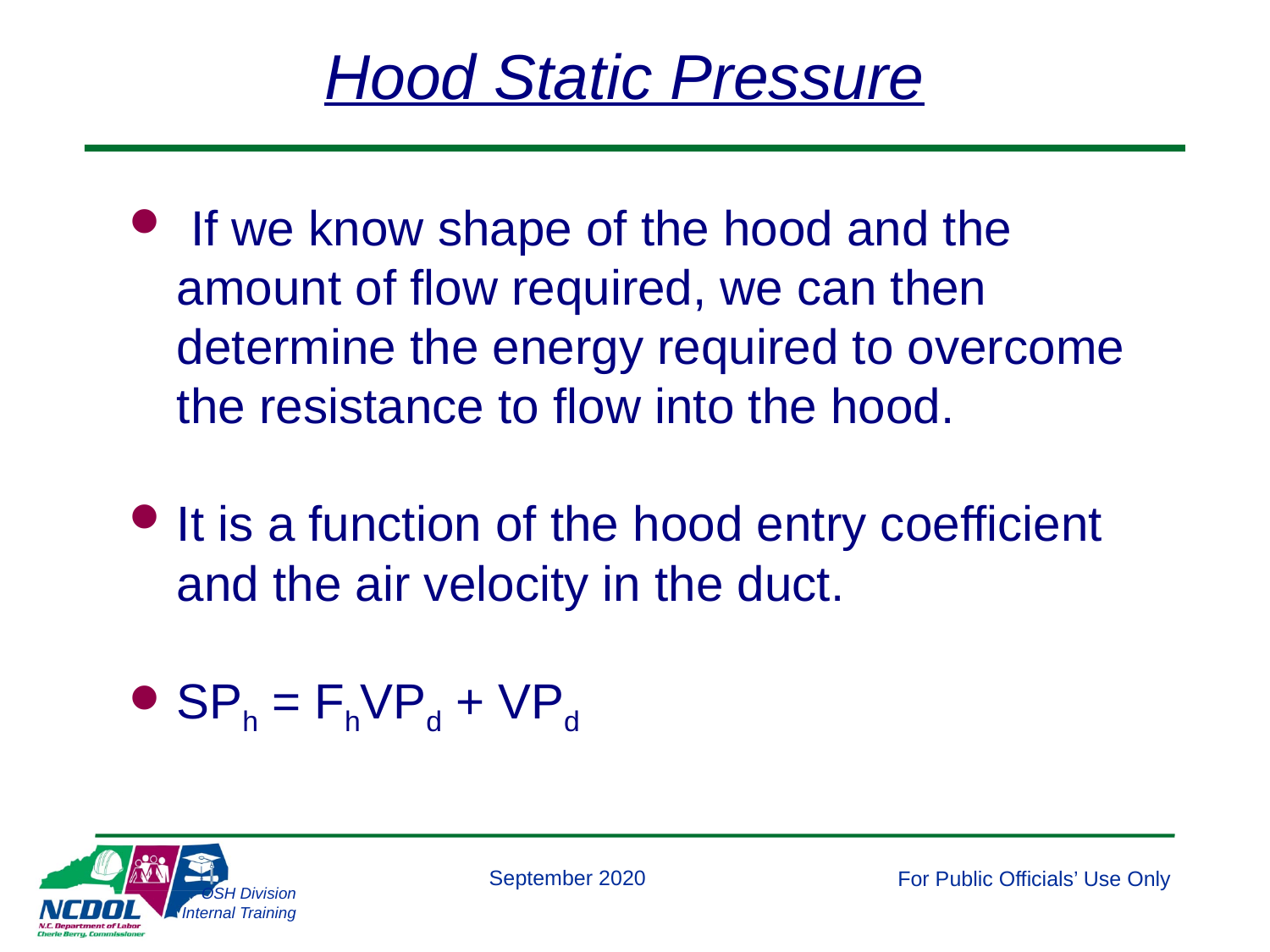

Hood Static Pressure
 If we know shape of the hood and the  amount of flow required, we can then determine the energy required to overcome the resistance to flow into the hood.

It is a function of the hood entry coefficient and the air velocity in the duct.

SPh = FhVPd + VPd